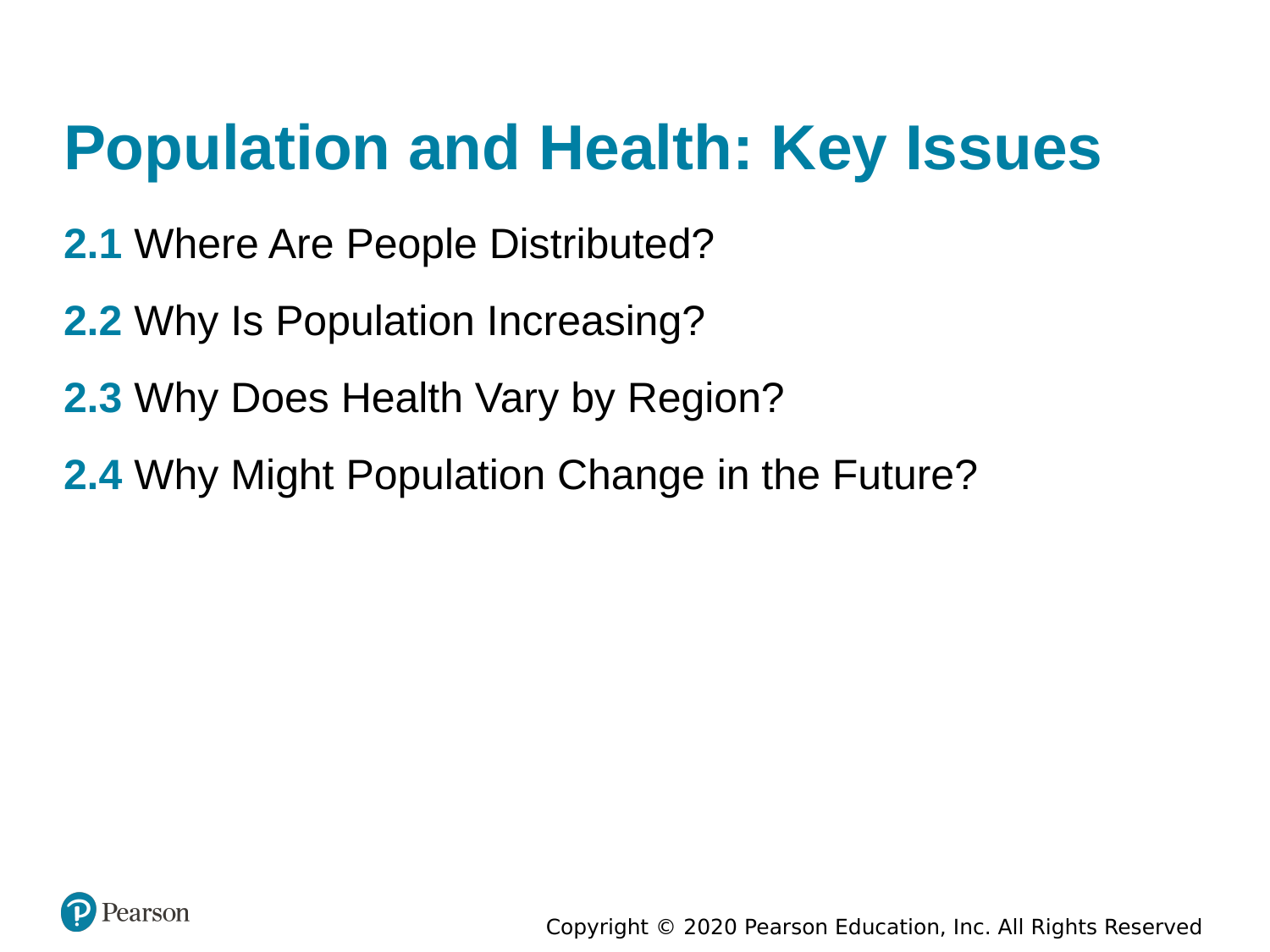

# Population and Health: Key Issues
2.1 Where Are People Distributed?
2.2 Why Is Population Increasing?
2.3 Why Does Health Vary by Region?
2.4 Why Might Population Change in the Future?